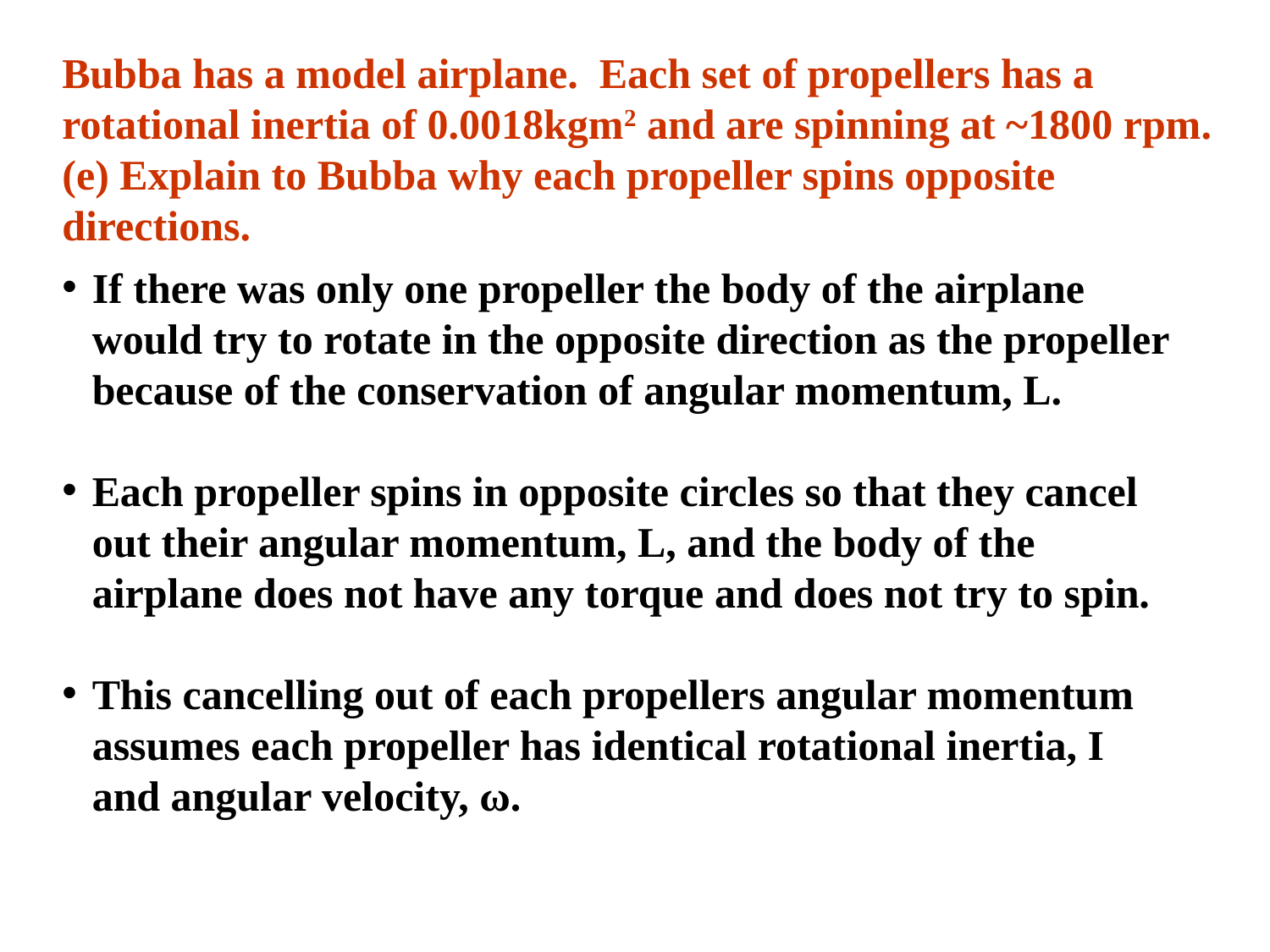

Bubba has a model airplane.  Each set of propellers has a rotational inertia of 0.0018kgm2 and are spinning at ~1800 rpm.
(e) Explain to Bubba why each propeller spins opposite directions.

If there was only one propeller the body of the airplane would try to rotate in the opposite direction as the propeller because of the conservation of angular momentum, L.

Each propeller spins in opposite circles so that they cancel out their angular momentum, L, and the body of the airplane does not have any torque and does not try to spin.

This cancelling out of each propellers angular momentum assumes each propeller has identical rotational inertia, I and angular velocity, ω.